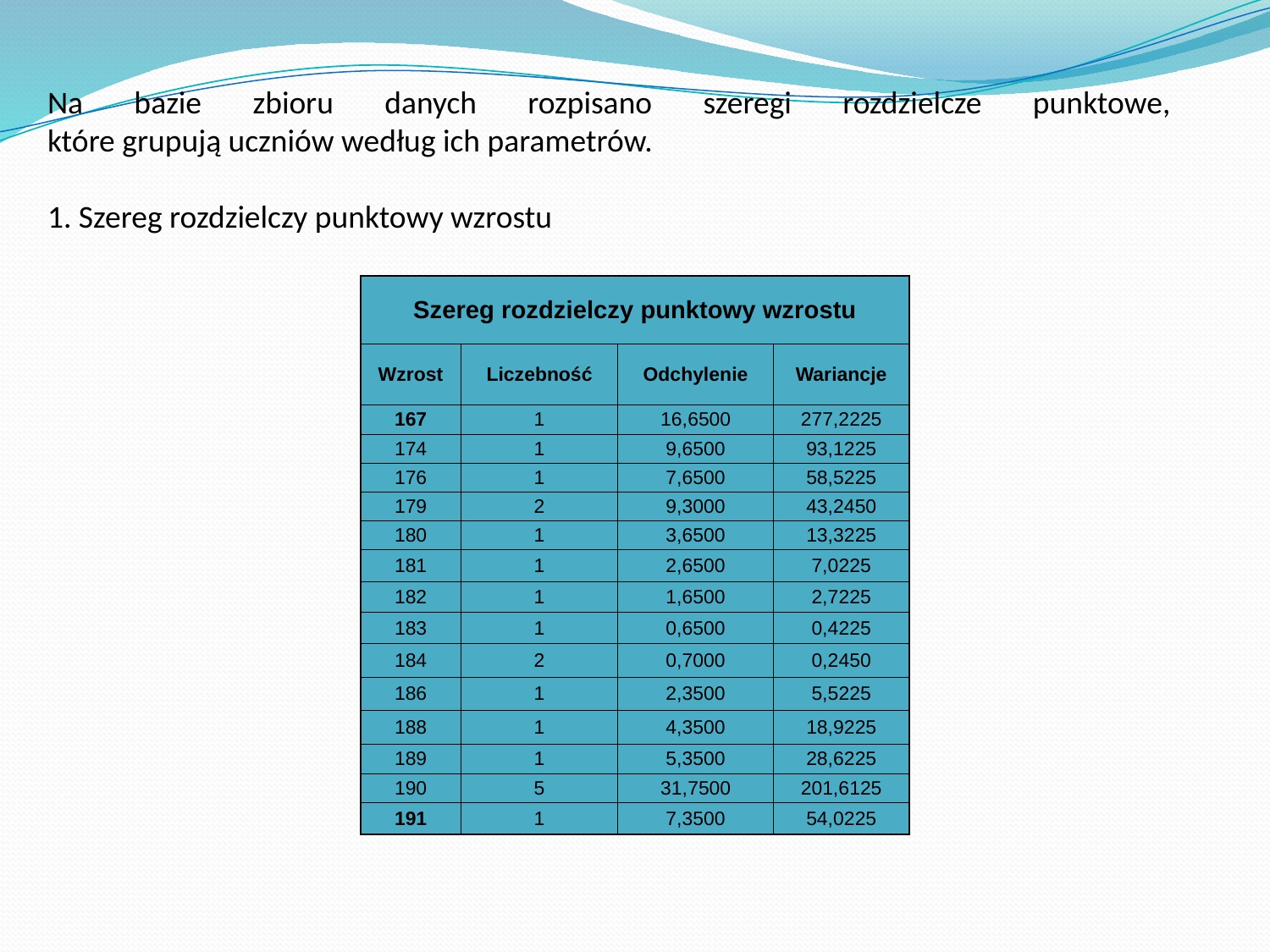

Na bazie zbioru danych rozpisano szeregi rozdzielcze punktowe,
które grupują uczniów według ich parametrów.

1. Szereg rozdzielczy punktowy wzrostu
| Szereg rozdzielczy punktowy wzrostu |  |  |  |
| --- | --- | --- | --- |
| Wzrost | Liczebność | Odchylenie | Wariancje |
| 167 | 1 | 16,6500 | 277,2225 |
| 174 | 1 | 9,6500 | 93,1225 |
| 176 | 1 | 7,6500 | 58,5225 |
| 179 | 2 | 9,3000 | 43,2450 |
| 180 | 1 | 3,6500 | 13,3225 |
| 181 | 1 | 2,6500 | 7,0225 |
| 182 | 1 | 1,6500 | 2,7225 |
| 183 | 1 | 0,6500 | 0,4225 |
| 184 | 2 | 0,7000 | 0,2450 |
| 186 | 1 | 2,3500 | 5,5225 |
| 188 | 1 | 4,3500 | 18,9225 |
| 189 | 1 | 5,3500 | 28,6225 |
| 190 | 5 | 31,7500 | 201,6125 |
| 191 | 1 | 7,3500 | 54,0225 |